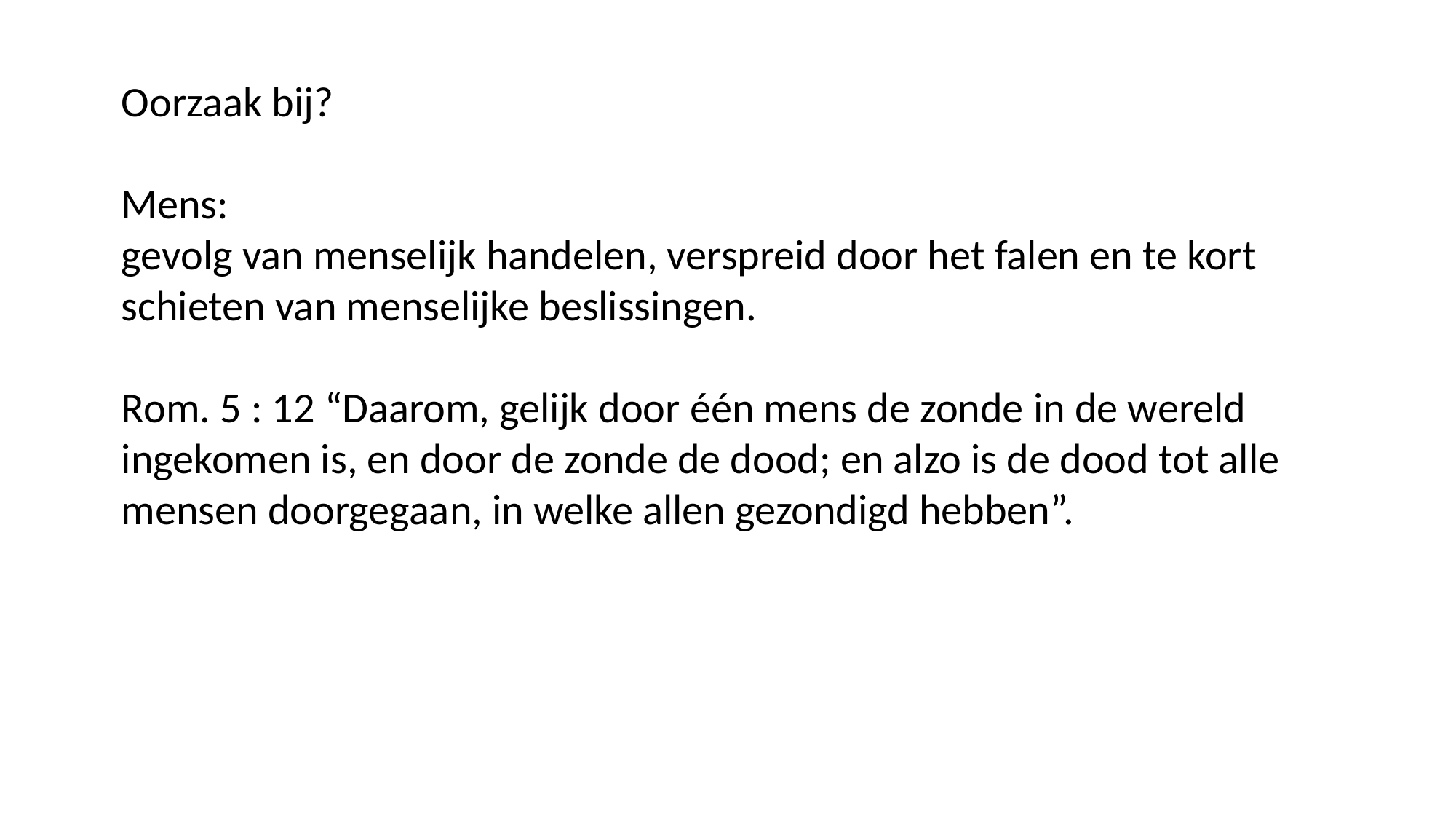

Oorzaak bij?

Mens:
gevolg van menselijk handelen, verspreid door het falen en te kort schieten van menselijke beslissingen.

Rom. 5 : 12 “Daarom, gelijk door één mens de zonde in de wereld ingekomen is, en door de zonde de dood; en alzo is de dood tot alle mensen doorgegaan, in welke allen gezondigd hebben”.